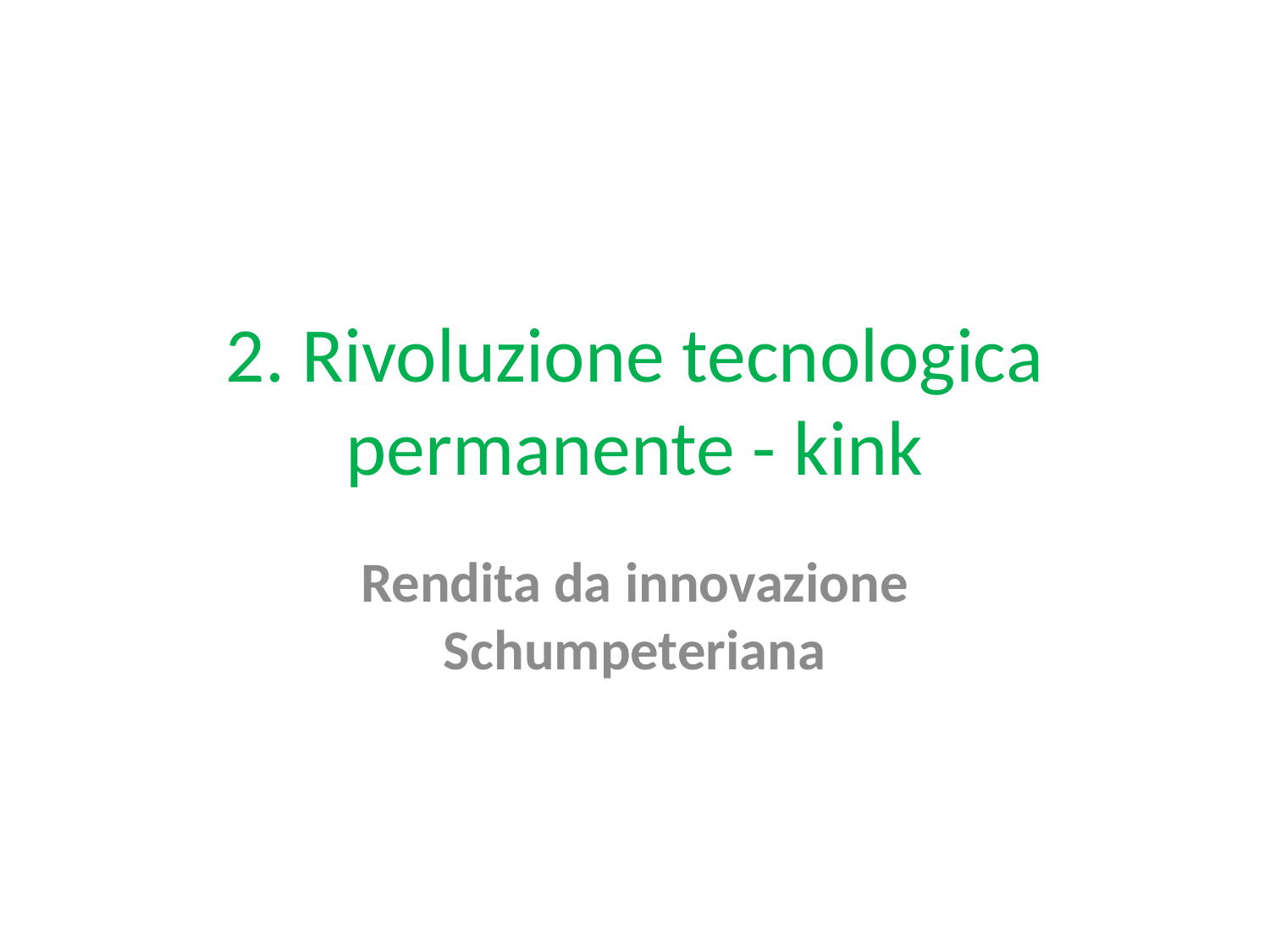

# 2. Rivoluzione tecnologica permanente - kink
Rendita da innovazione Schumpeteriana